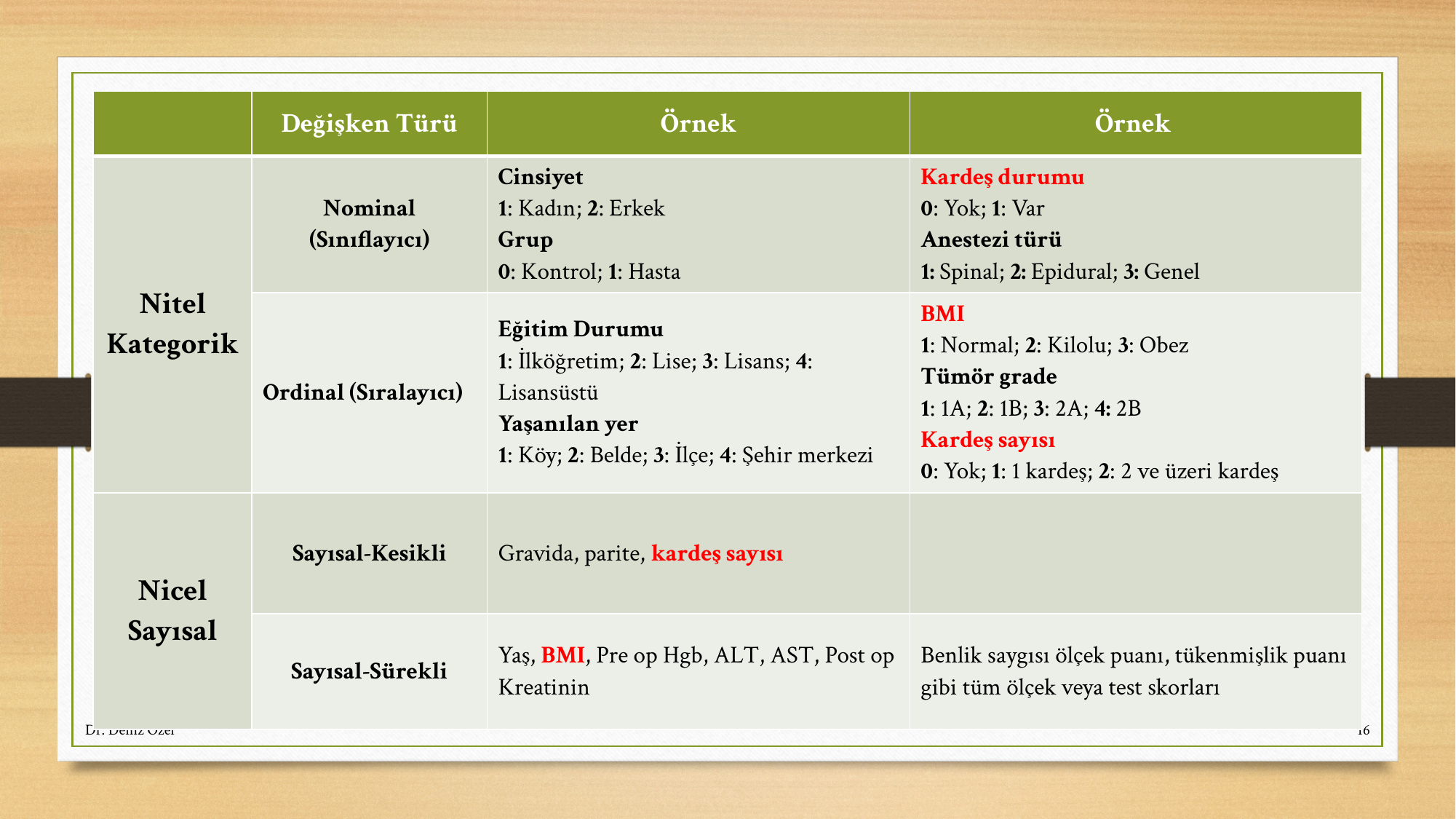

|  | Değişken Türü | Örnek | Örnek |
| --- | --- | --- | --- |
| Nitel Kategorik | Nominal (Sınıflayıcı) | Cinsiyet 1: Kadın; 2: Erkek Grup 0: Kontrol; 1: Hasta | Kardeş durumu 0: Yok; 1: Var Anestezi türü 1: Spinal; 2: Epidural; 3: Genel |
|  | Ordinal (Sıralayıcı) | Eğitim Durumu 1: İlköğretim; 2: Lise; 3: Lisans; 4: Lisansüstü Yaşanılan yer 1: Köy; 2: Belde; 3: İlçe; 4: Şehir merkezi | BMI 1: Normal; 2: Kilolu; 3: Obez Tümör grade 1: 1A; 2: 1B; 3: 2A; 4: 2B Kardeş sayısı 0: Yok; 1: 1 kardeş; 2: 2 ve üzeri kardeş |
| Nicel Sayısal | Sayısal-Kesikli | Gravida, parite, kardeş sayısı |  |
|  | Sayısal-Sürekli | Yaş, BMI, Pre op Hgb, ALT, AST, Post op Kreatinin | Benlik saygısı ölçek puanı, tükenmişlik puanı gibi tüm ölçek veya test skorları |
#

Dr. Deniz Özel
16